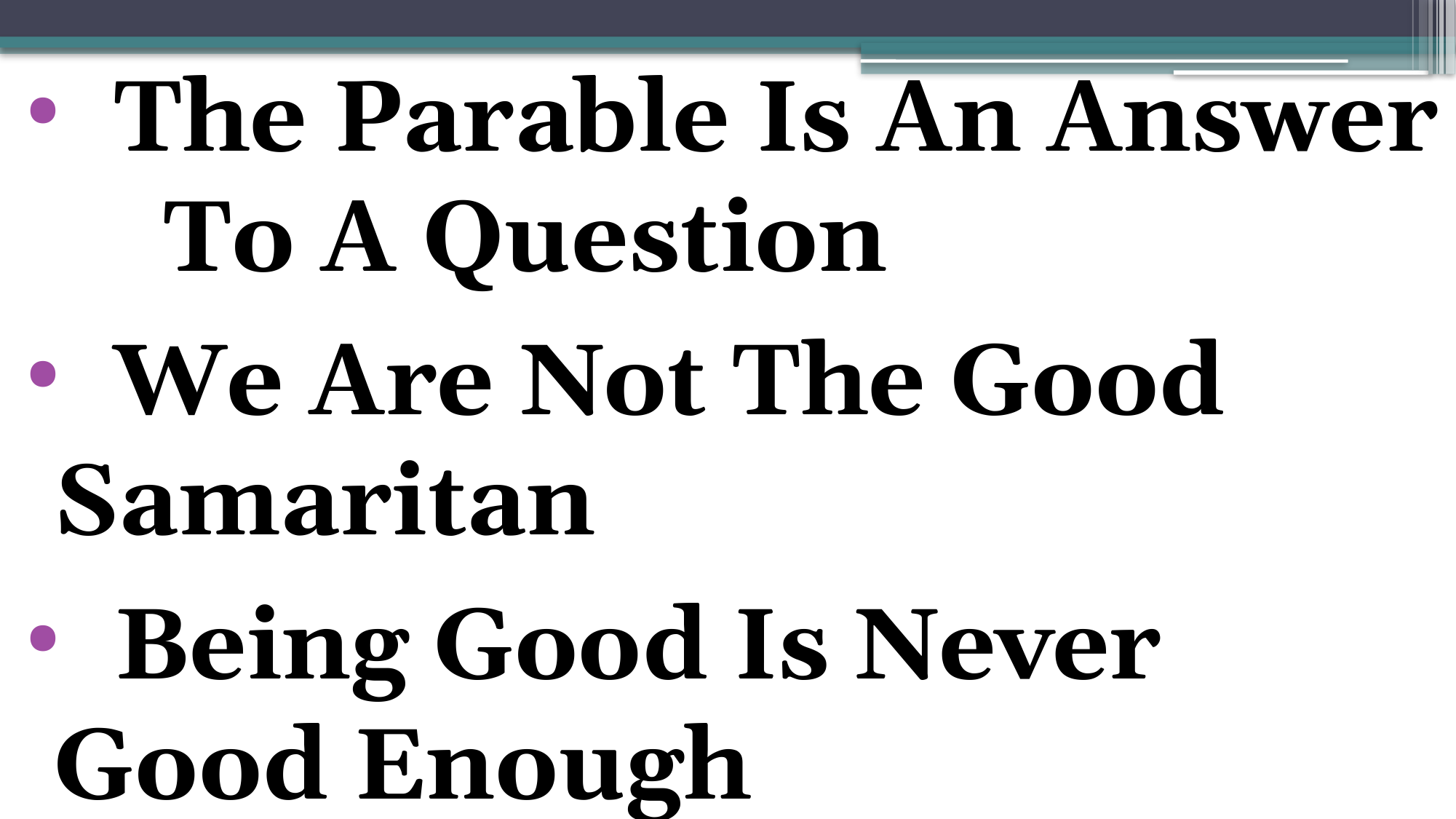

The Parable Is An Answer 	To A Question

  We Are Not The Good 	Samaritan

  Being Good Is Never 	Good Enough